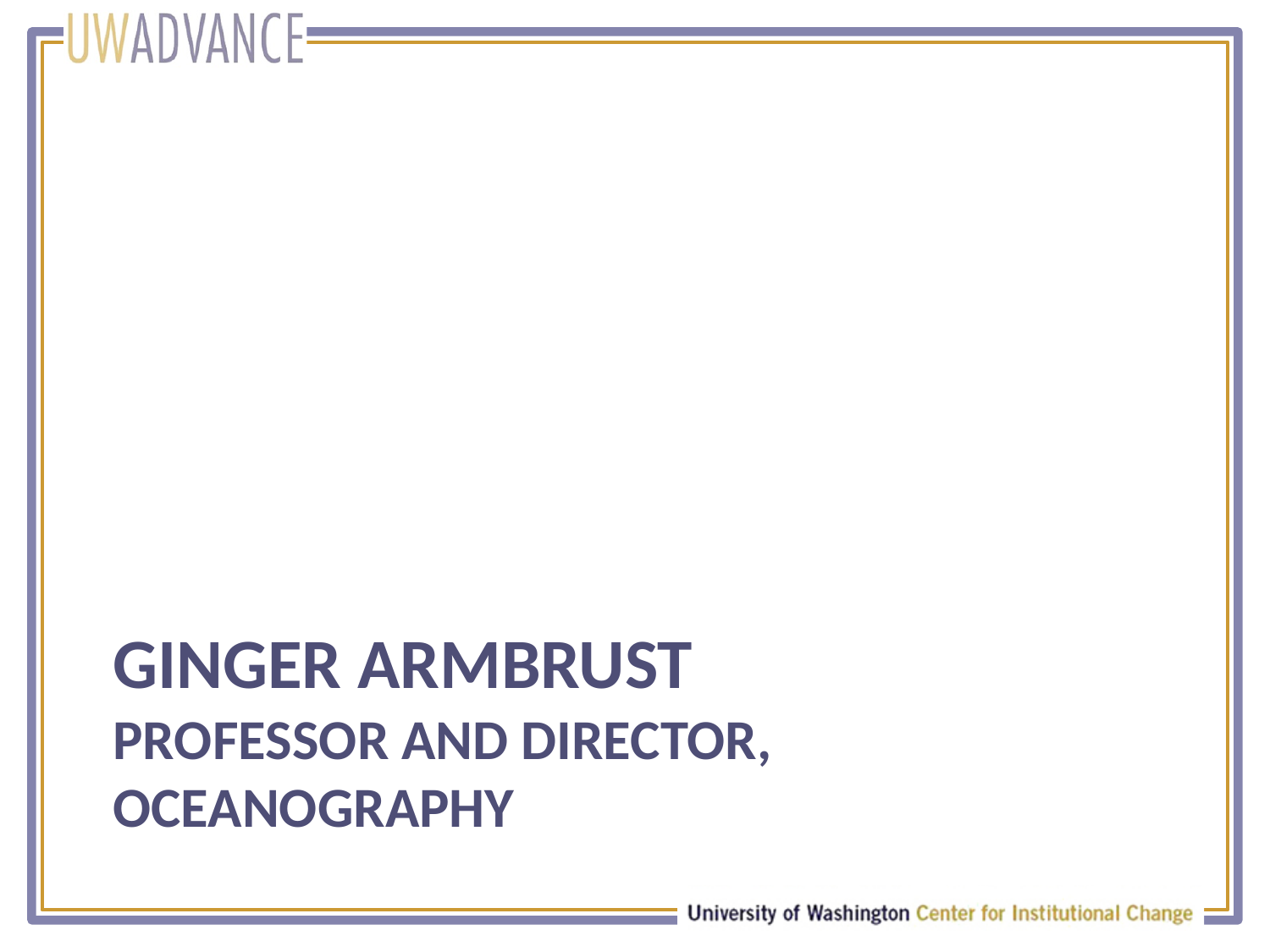

# Ginger Armbrust Professor and Director, Oceanography